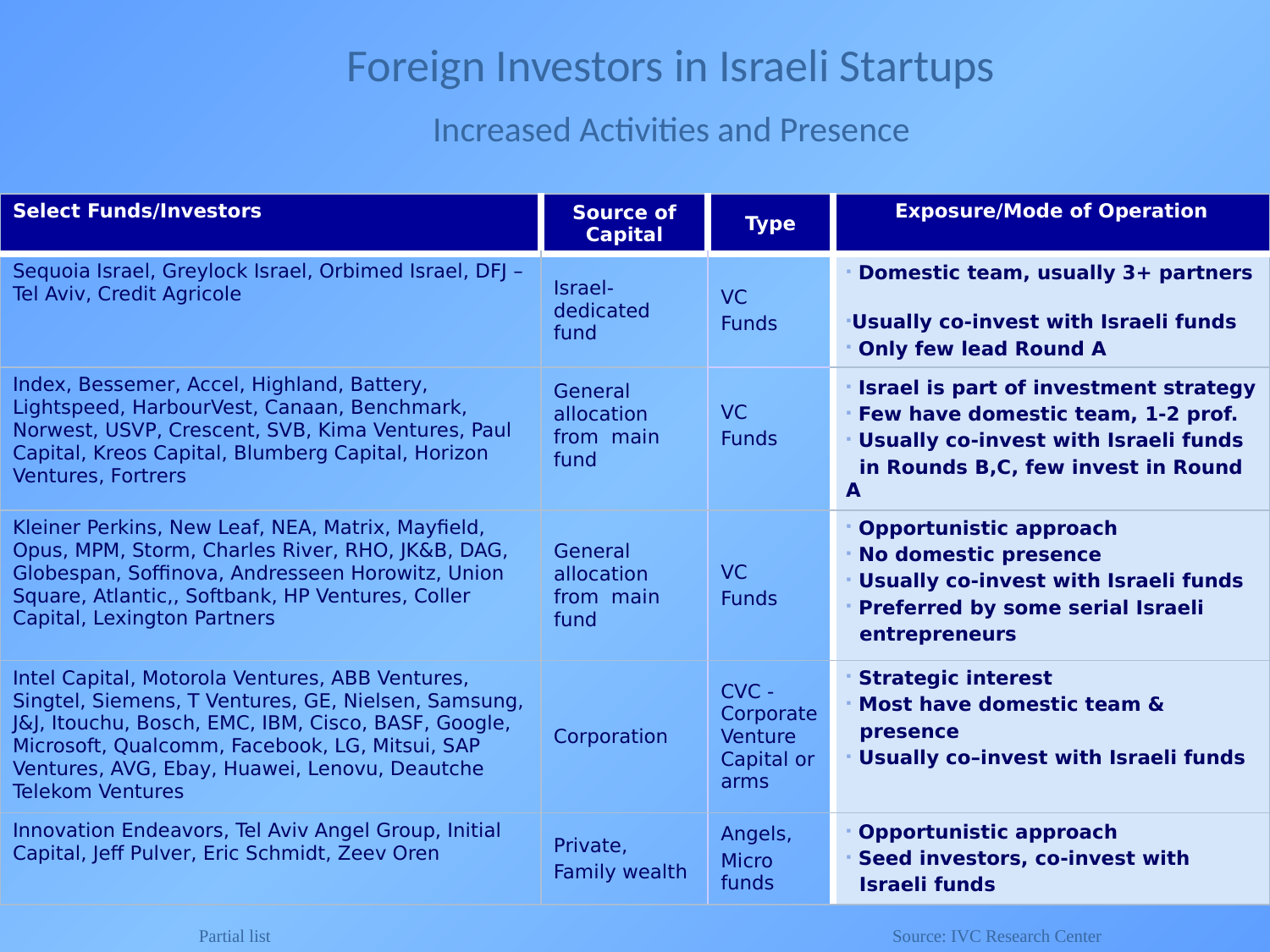

Foreign Investors in Israeli Startups

Increased Activities and Presence
| Select Funds/Investors | Source of Capital | Type | Exposure/Mode of Operation |
| --- | --- | --- | --- |
| Sequoia Israel, Greylock Israel, Orbimed Israel, DFJ – Tel Aviv, Credit Agricole | Israel-dedicated fund | VC Funds | Domestic team, usually 3+ partners Usually co-invest with Israeli funds Only few lead Round A |
| Index, Bessemer, Accel, Highland, Battery, Lightspeed, HarbourVest, Canaan, Benchmark, Norwest, USVP, Crescent, SVB, Kima Ventures, Paul Capital, Kreos Capital, Blumberg Capital, Horizon Ventures, Fortrers | General allocation from main fund | VC Funds | Israel is part of investment strategy Few have domestic team, 1-2 prof. Usually co-invest with Israeli funds in Rounds B,C, few invest in Round A |
| Kleiner Perkins, New Leaf, NEA, Matrix, Mayfield, Opus, MPM, Storm, Charles River, RHO, JK&B, DAG, Globespan, Soffinova, Andresseen Horowitz, Union Square, Atlantic,, Softbank, HP Ventures, Coller Capital, Lexington Partners | General allocation from main fund | VC Funds | Opportunistic approach No domestic presence Usually co-invest with Israeli funds Preferred by some serial Israeli entrepreneurs |
| Intel Capital, Motorola Ventures, ABB Ventures, Singtel, Siemens, T Ventures, GE, Nielsen, Samsung, J&J, Itouchu, Bosch, EMC, IBM, Cisco, BASF, Google, Microsoft, Qualcomm, Facebook, LG, Mitsui, SAP Ventures, AVG, Ebay, Huawei, Lenovu, Deautche Telekom Ventures | Corporation | CVC - Corporate Venture Capital or arms | Strategic interest Most have domestic team & presence Usually co–invest with Israeli funds |
| Innovation Endeavors, Tel Aviv Angel Group, Initial Capital, Jeff Pulver, Eric Schmidt, Zeev Oren | Private, Family wealth | Angels, Micro funds | Opportunistic approach Seed investors, co-invest with Israeli funds |
10
Partial list
Source: IVC Research Center